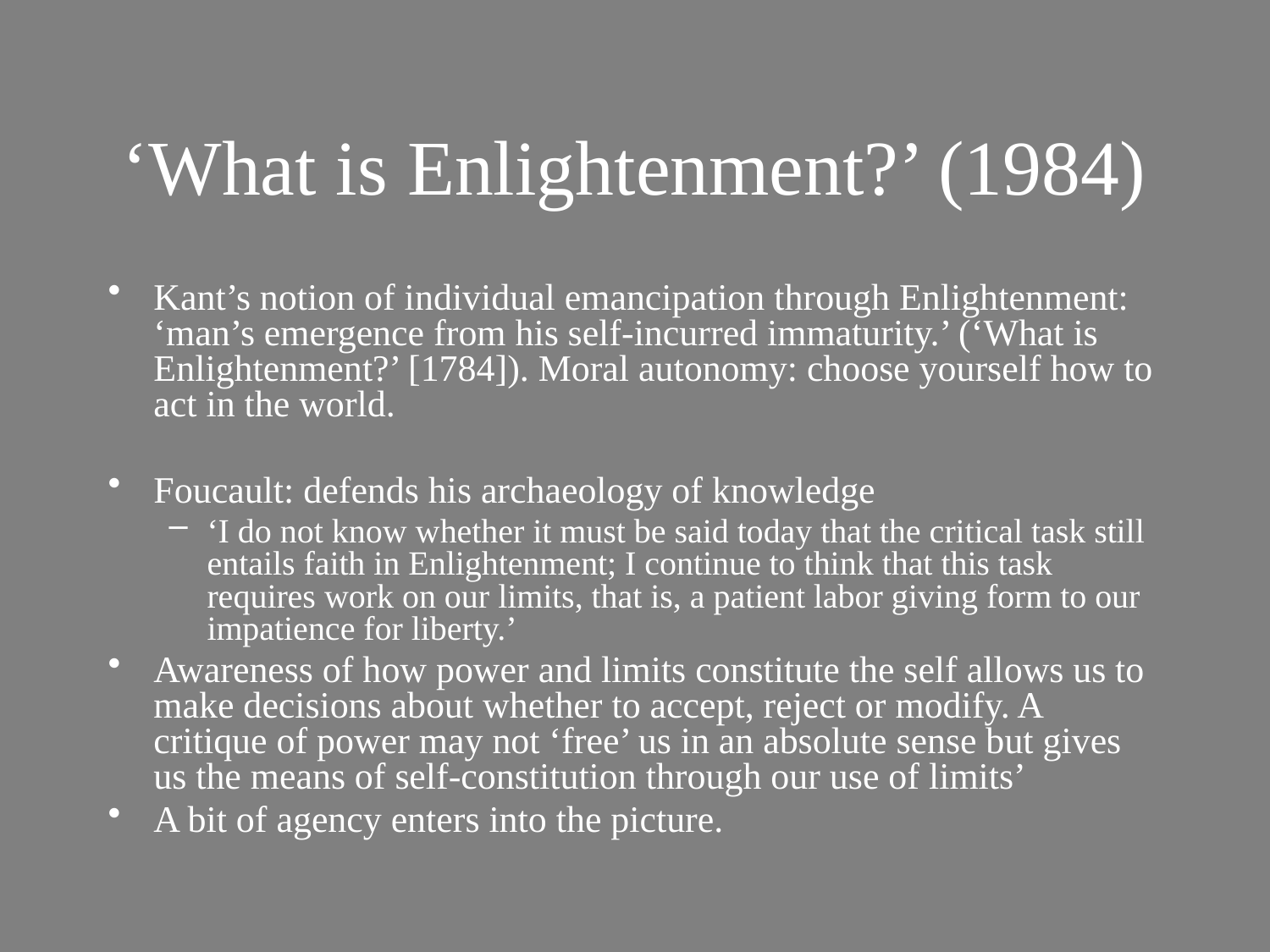

# ‘What is Enlightenment?’ (1984)
Kant’s notion of individual emancipation through Enlightenment: ‘man’s emergence from his self-incurred immaturity.’ (‘What is Enlightenment?’ [1784]). Moral autonomy: choose yourself how to act in the world.

Foucault: defends his archaeology of knowledge
‘I do not know whether it must be said today that the critical task still entails faith in Enlightenment; I continue to think that this task requires work on our limits, that is, a patient labor giving form to our impatience for liberty.’
Awareness of how power and limits constitute the self allows us to make decisions about whether to accept, reject or modify. A critique of power may not ‘free’ us in an absolute sense but gives us the means of self-constitution through our use of limits’
A bit of agency enters into the picture.